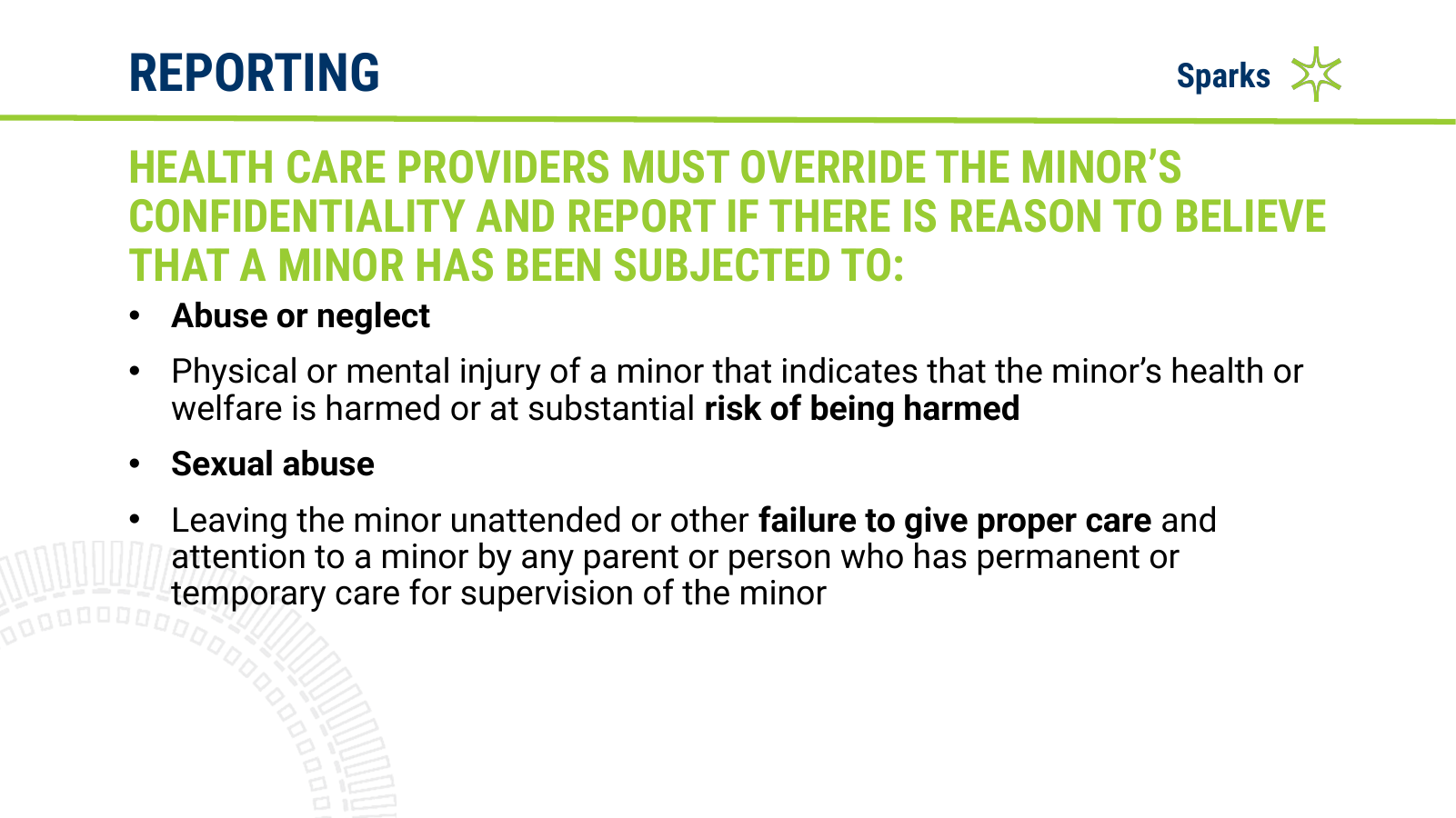

# Reporting
HEALTH CARE PROVIDERS MUST OVERRIDE THE MINOR’S CONFIDENTIALITY AND REPORT IF THERE IS REASON TO BELIEVE THAT A MINOR HAS BEEN SUBJECTED TO:
Abuse or neglect
Physical or mental injury of a minor that indicates that the minor’s health or welfare is harmed or at substantial risk of being harmed
Sexual abuse
Leaving the minor unattended or other failure to give proper care and attention to a minor by any parent or person who has permanent or temporary care for supervision of the minor